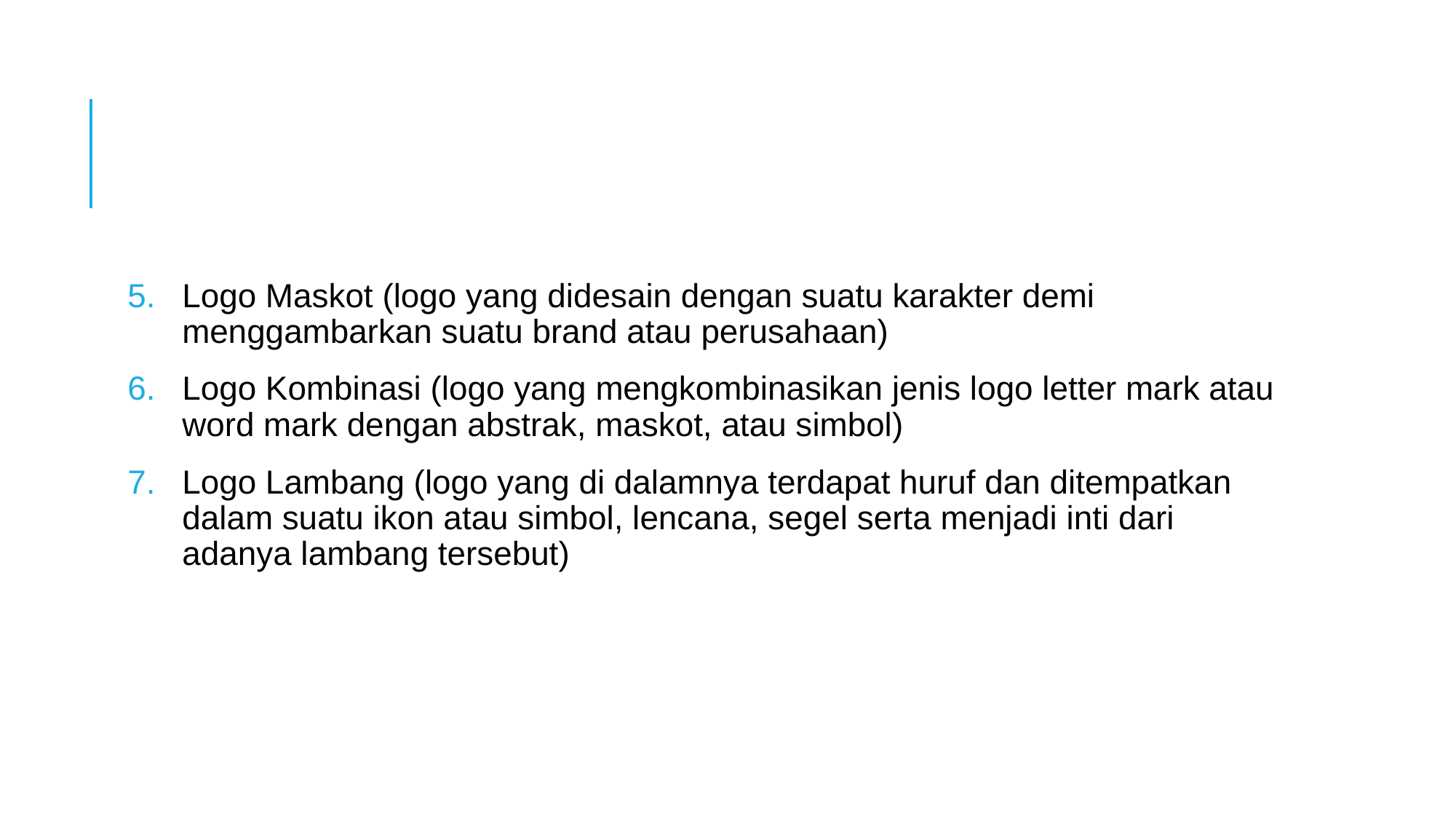

#
Logo Maskot (logo yang didesain dengan suatu karakter demi menggambarkan suatu brand atau perusahaan)
Logo Kombinasi (logo yang mengkombinasikan jenis logo letter mark atau word mark dengan abstrak, maskot, atau simbol)
Logo Lambang (logo yang di dalamnya terdapat huruf dan ditempatkan dalam suatu ikon atau simbol, lencana, segel serta menjadi inti dari adanya lambang tersebut)